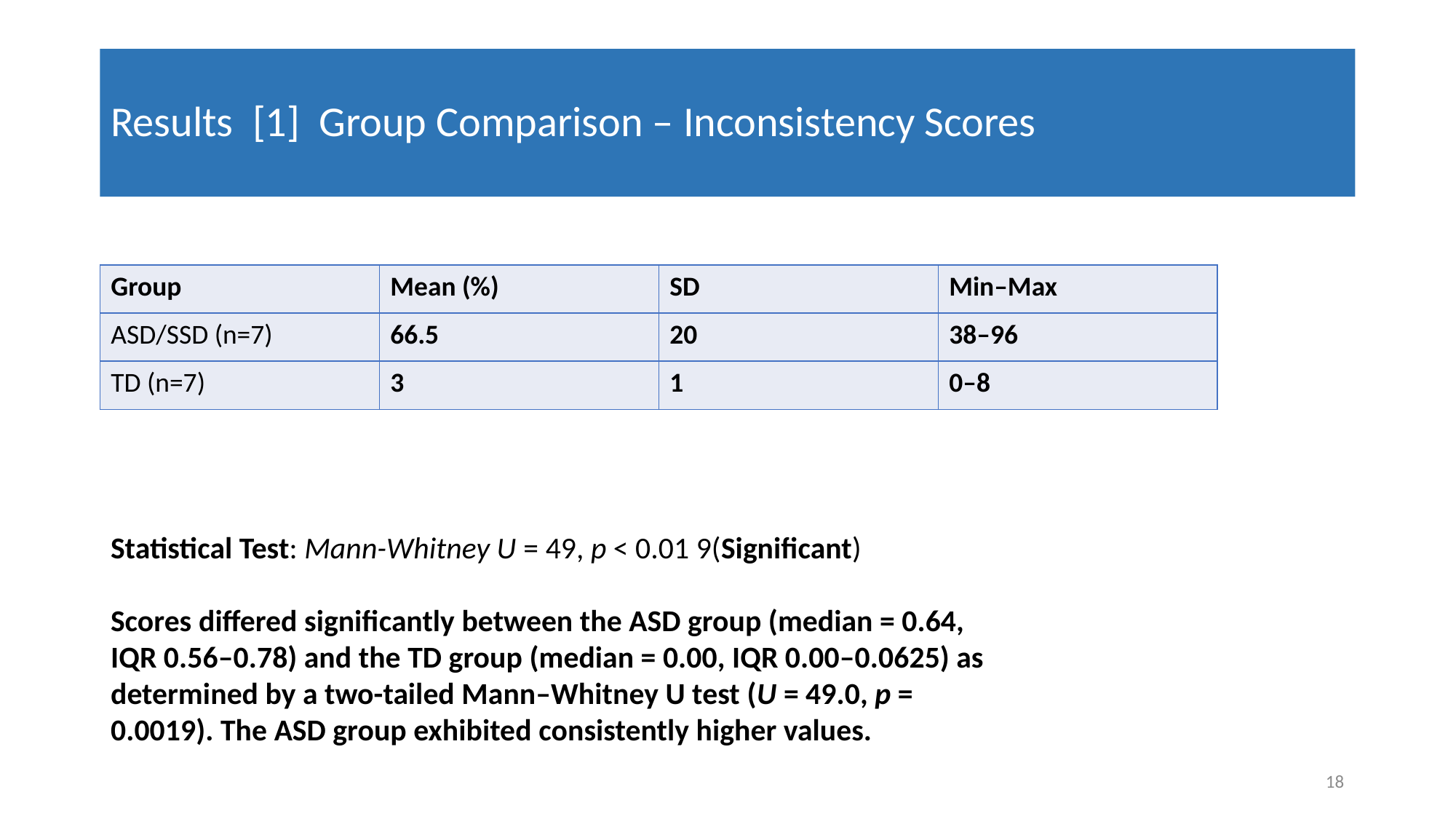

# Results  [1]  Group Comparison – Inconsistency Scores
| Group | Mean (%) | SD | Min–Max |
| --- | --- | --- | --- |
| ASD/SSD (n=7) | 66.5 | 20 | 38–96 |
| TD (n=7) | 3 | 1 | 0–8 |
Statistical Test: Mann-Whitney U = 49, p < 0.01 9(Significant)

Scores differed significantly between the ASD group (median = 0.64, IQR 0.56–0.78) and the TD group (median = 0.00, IQR 0.00–0.0625) as determined by a two-tailed Mann–Whitney U test (U = 49.0, p = 0.0019). The ASD group exhibited consistently higher values.
18